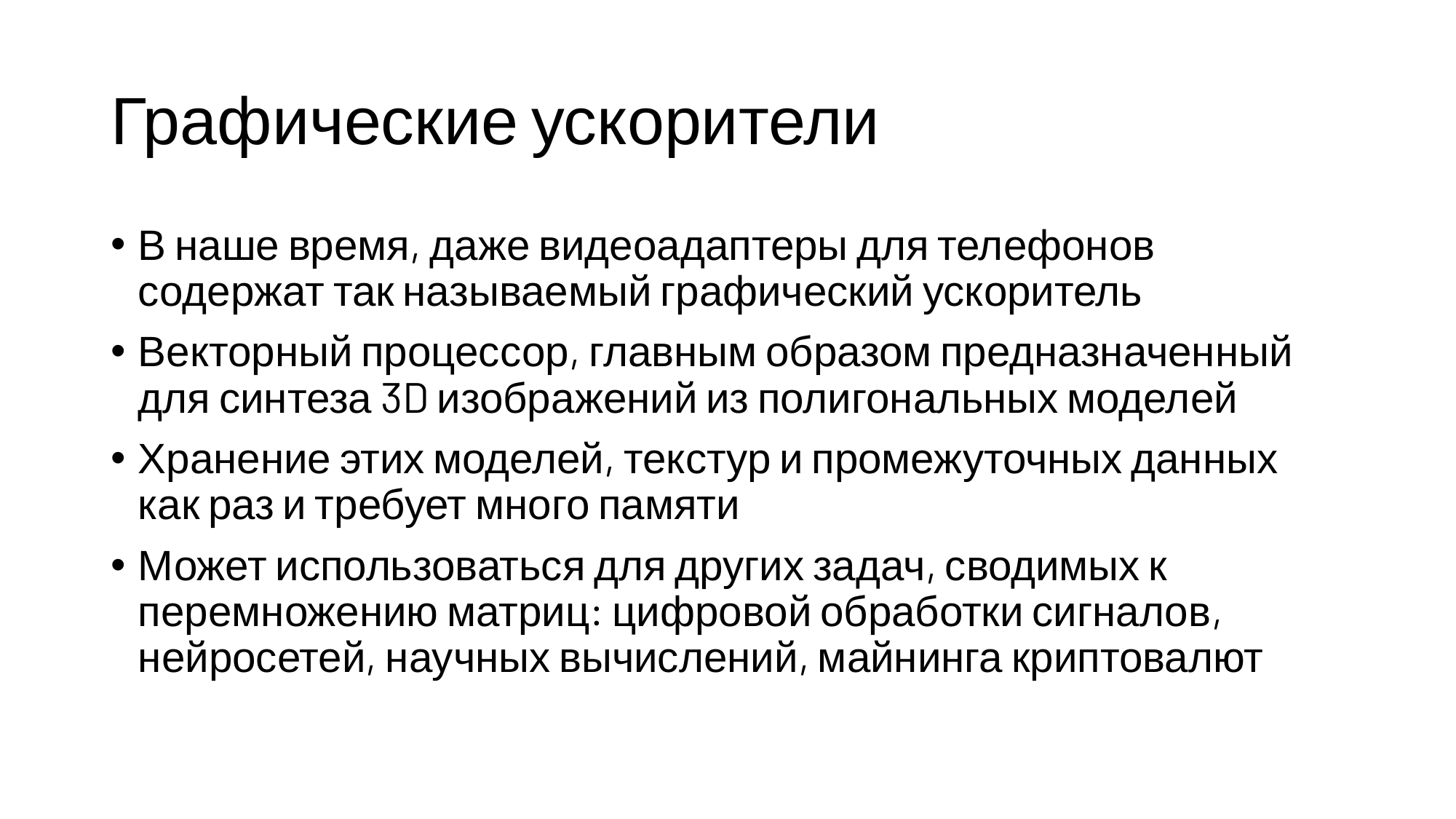

# Графические ускорители
В наше время, даже видеоадаптеры для телефонов содержат так называемый графический ускоритель
Векторный процессор, главным образом предназначенный для синтеза 3D изображений из полигональных моделей
Хранение этих моделей, текстур и промежуточных данных как раз и требует много памяти
Может использоваться для других задач, сводимых к перемножению матриц: цифровой обработки сигналов, нейросетей, научных вычислений, майнинга криптовалют